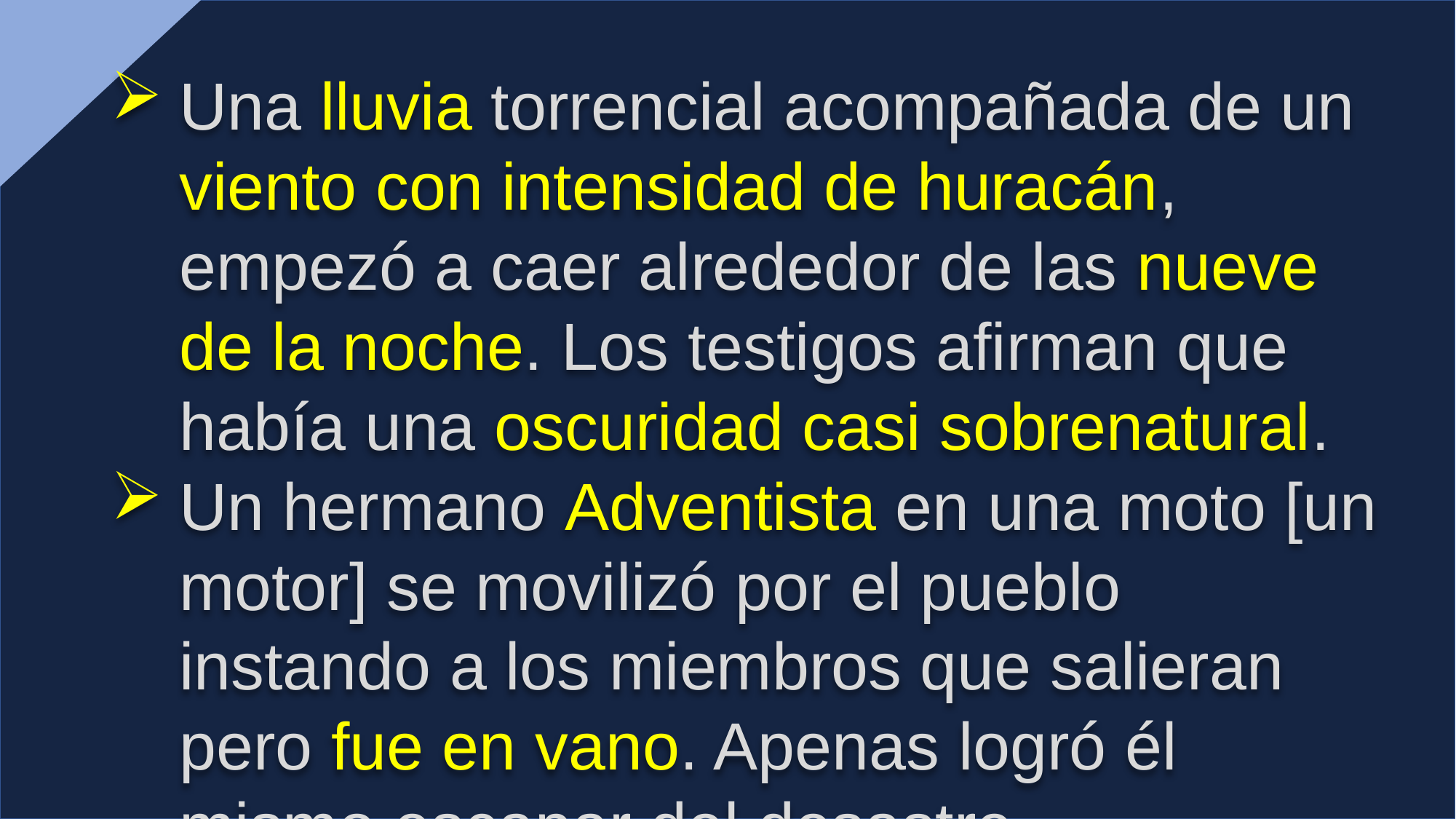

Una lluvia torrencial acompañada de un viento con intensidad de huracán, empezó a caer alrededor de las nueve de la noche. Los testigos afirman que había una oscuridad casi sobrenatural.
Un hermano Adventista en una moto [un motor] se movilizó por el pueblo instando a los miembros que salieran pero fue en vano. Apenas logró él mismo escapar del desastre.